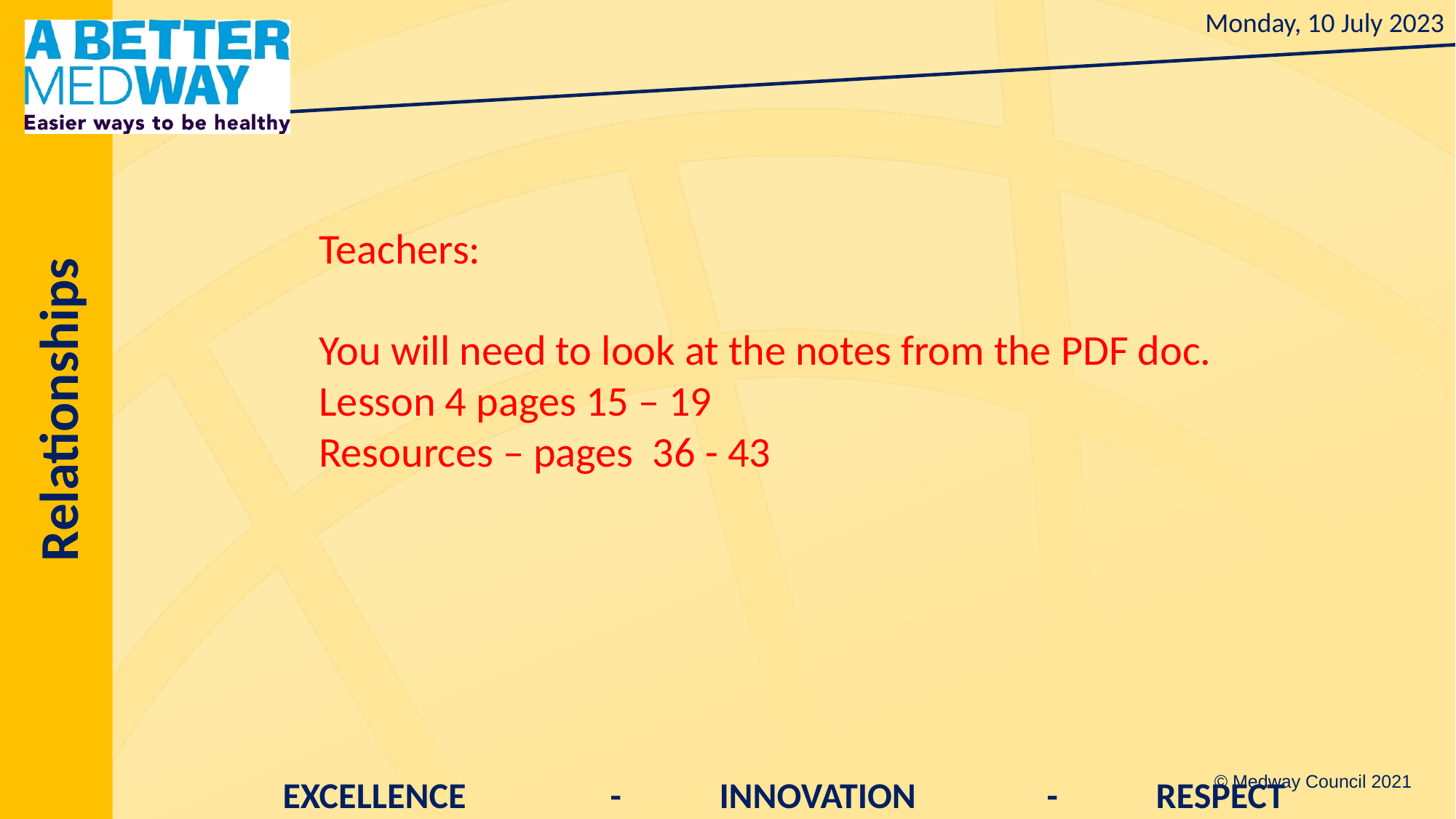

Teachers:

You will need to look at the notes from the PDF doc.
Lesson 4 pages 15 – 19
Resources – pages  36 - 43
© Medway Council 2021